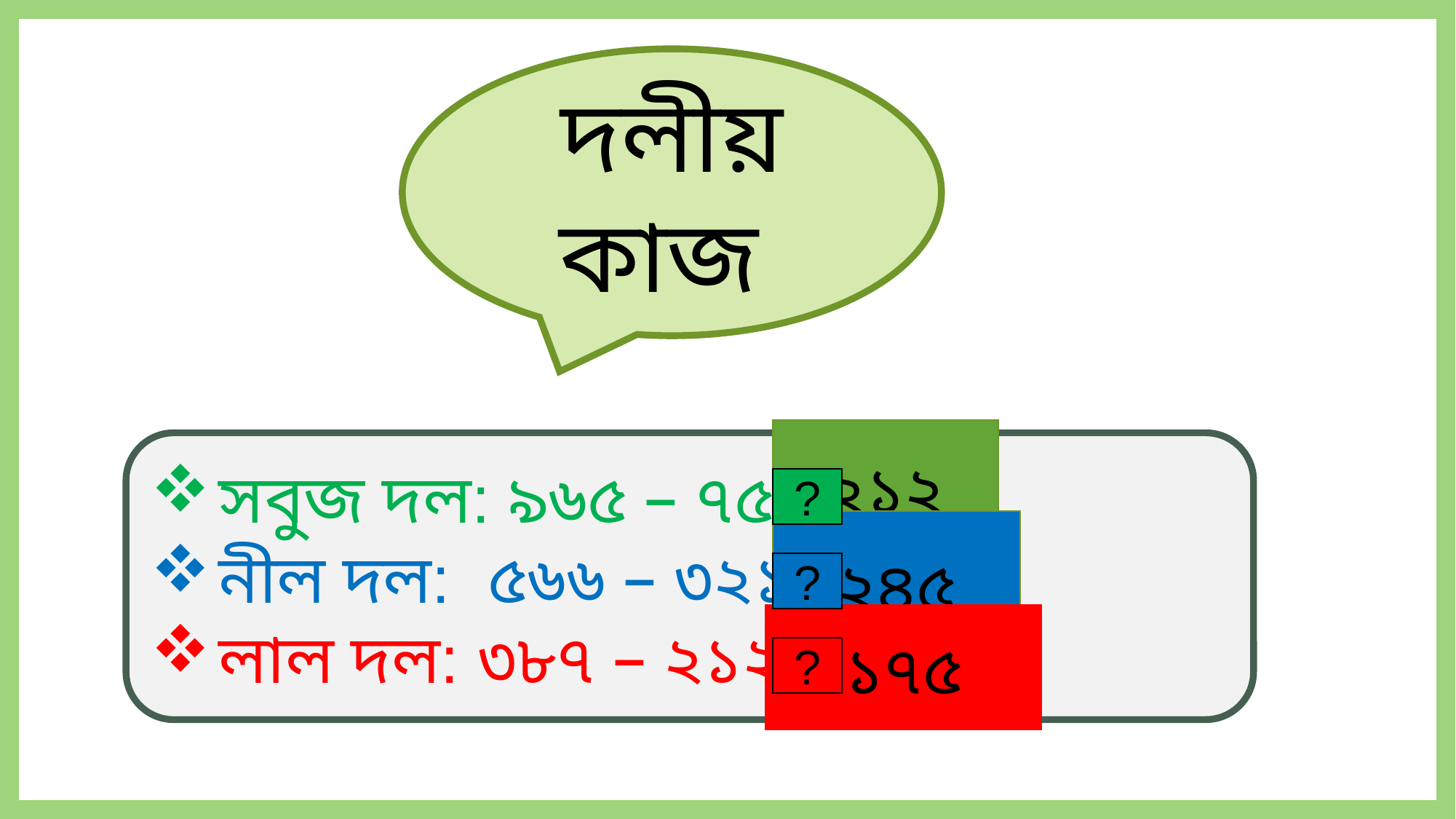

দলীয় কাজ
২১২
সবুজ দল: ৯৬৫ – ৭৫৩ =
নীল দল:  ৫৬৬ – ৩২১ =
লাল দল: ৩৮৭ – ২১২  =
?
২৪৫
?
১৭৫
?